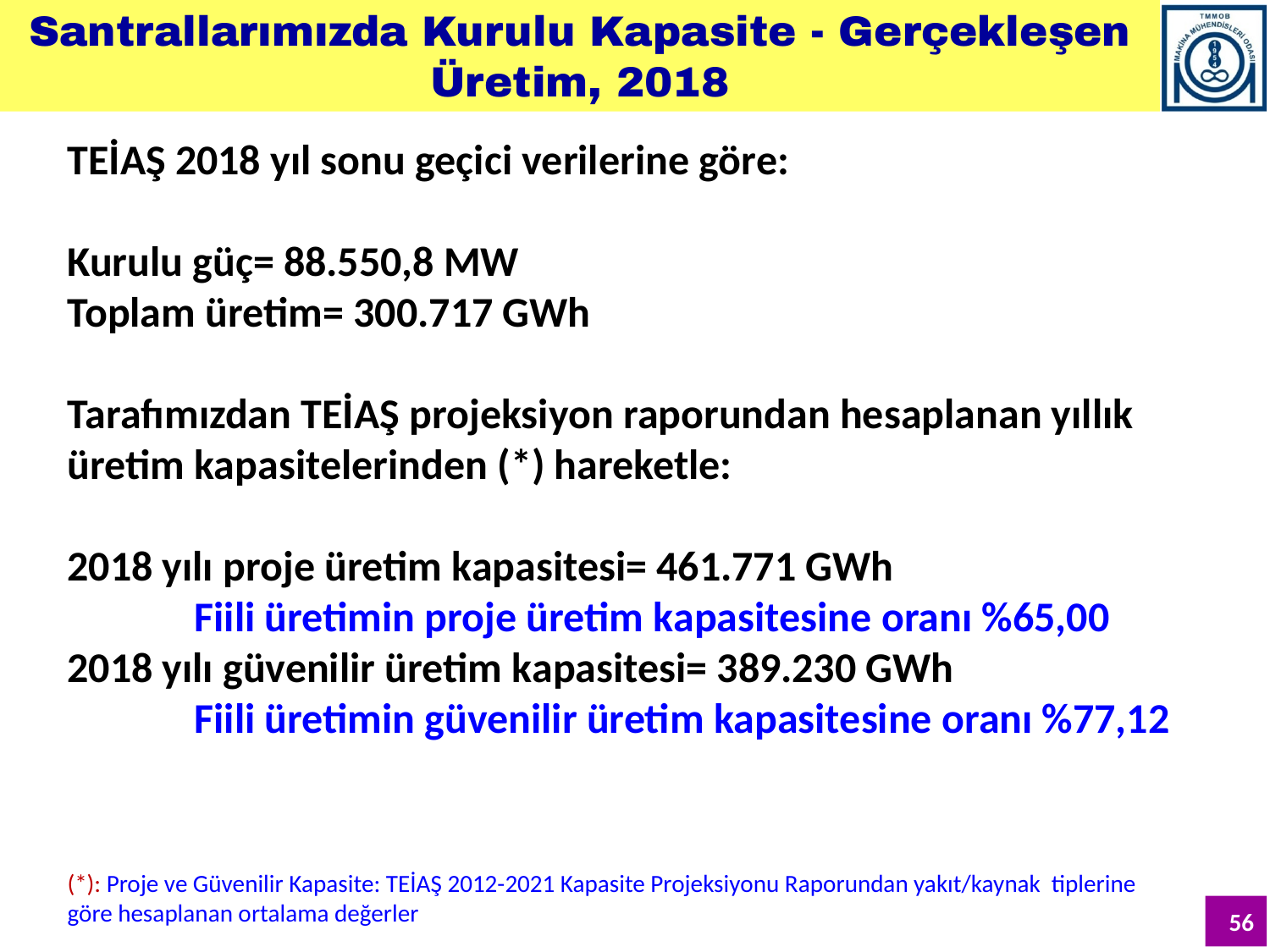

Santrallarımızda Kurulu Kapasite - Gerçekleşen Üretim, 2018
TEİAŞ 2018 yıl sonu geçici verilerine göre:

Kurulu güç= 88.550,8 MW
Toplam üretim= 300.717 GWh

Tarafımızdan TEİAŞ projeksiyon raporundan hesaplanan yıllık üretim kapasitelerinden (*) hareketle:

2018 yılı proje üretim kapasitesi= 461.771 GWh
	Fiili üretimin proje üretim kapasitesine oranı %65,00
2018 yılı güvenilir üretim kapasitesi= 389.230 GWh
	Fiili üretimin güvenilir üretim kapasitesine oranı %77,12

(*): Proje ve Güvenilir Kapasite: TEİAŞ 2012-2021 Kapasite Projeksiyonu Raporundan yakıt/kaynak  tiplerine göre hesaplanan ortalama değerler
56